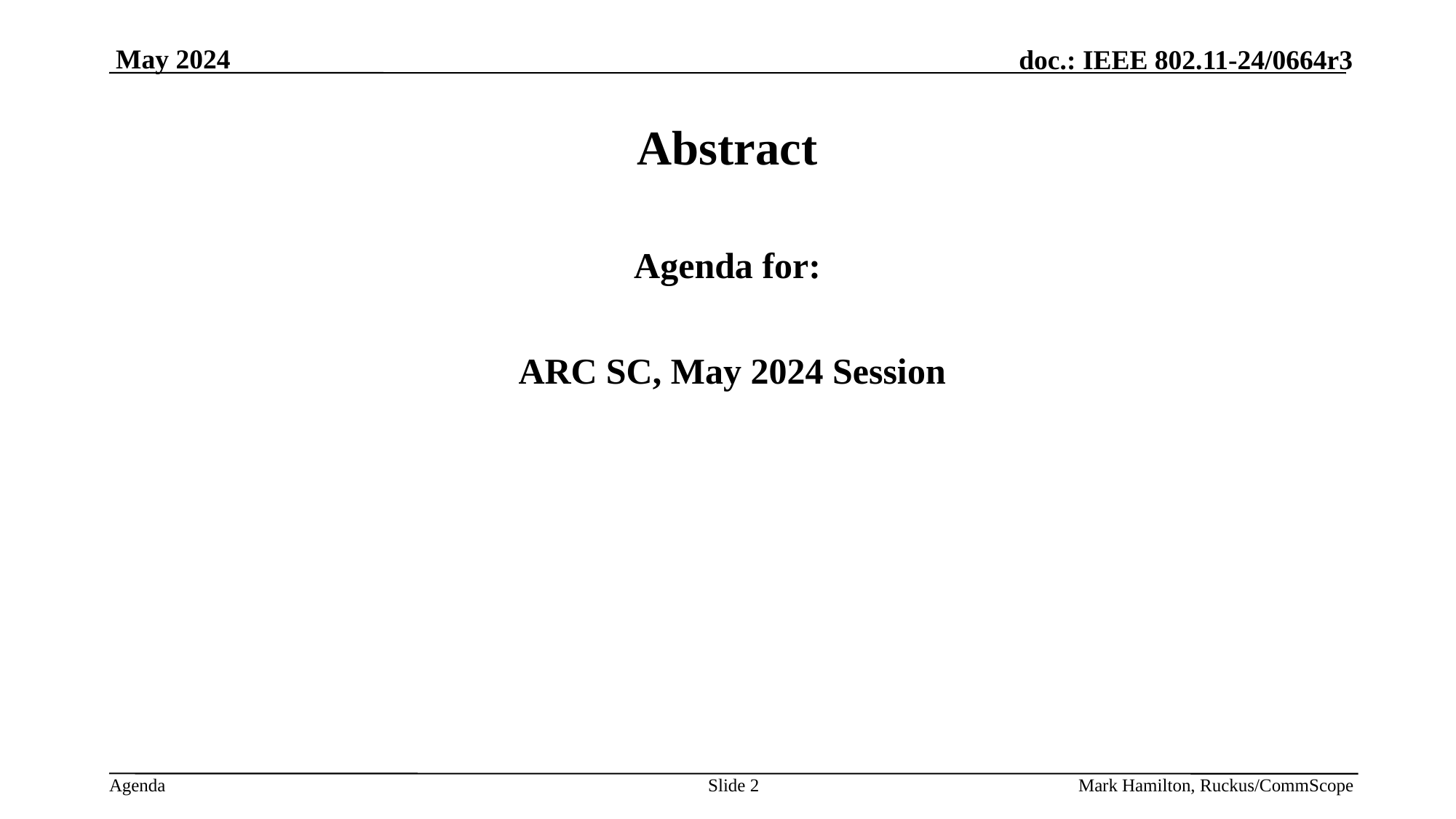

# Abstract
Agenda for:

 ARC SC, May 2024 Session
Slide 2